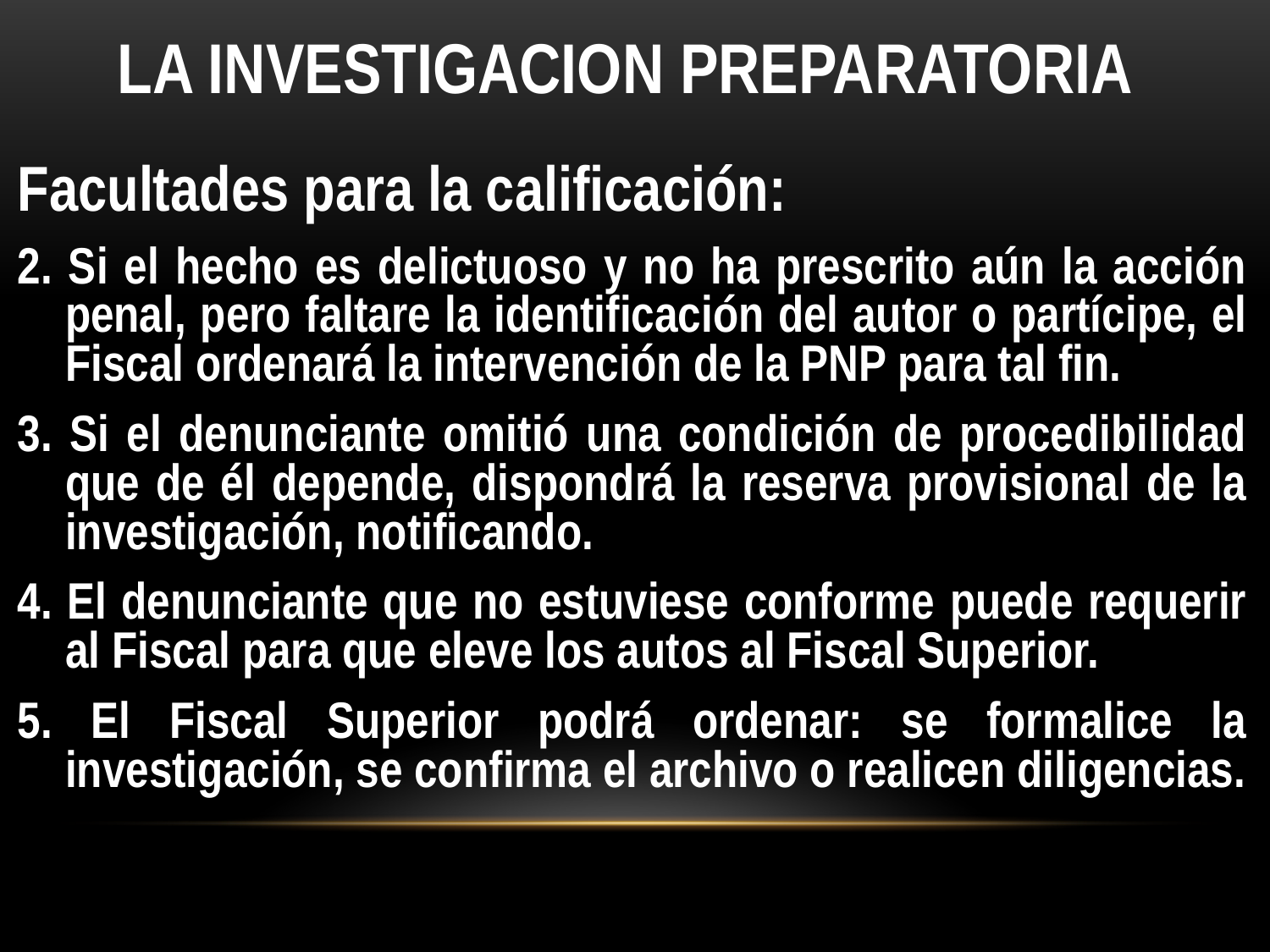

# LA INVESTIGACION PREPARATORIA
Facultades para la calificación:
2. Si el hecho es delictuoso y no ha prescrito aún la acción penal, pero faltare la identificación del autor o partícipe, el Fiscal ordenará la intervención de la PNP para tal fin.
3. Si el denunciante omitió una condición de procedibilidad que de él depende, dispondrá la reserva provisional de la investigación, notificando.
4. El denunciante que no estuviese conforme puede requerir al Fiscal para que eleve los autos al Fiscal Superior.
5. El Fiscal Superior podrá ordenar: se formalice la investigación, se confirma el archivo o realicen diligencias.